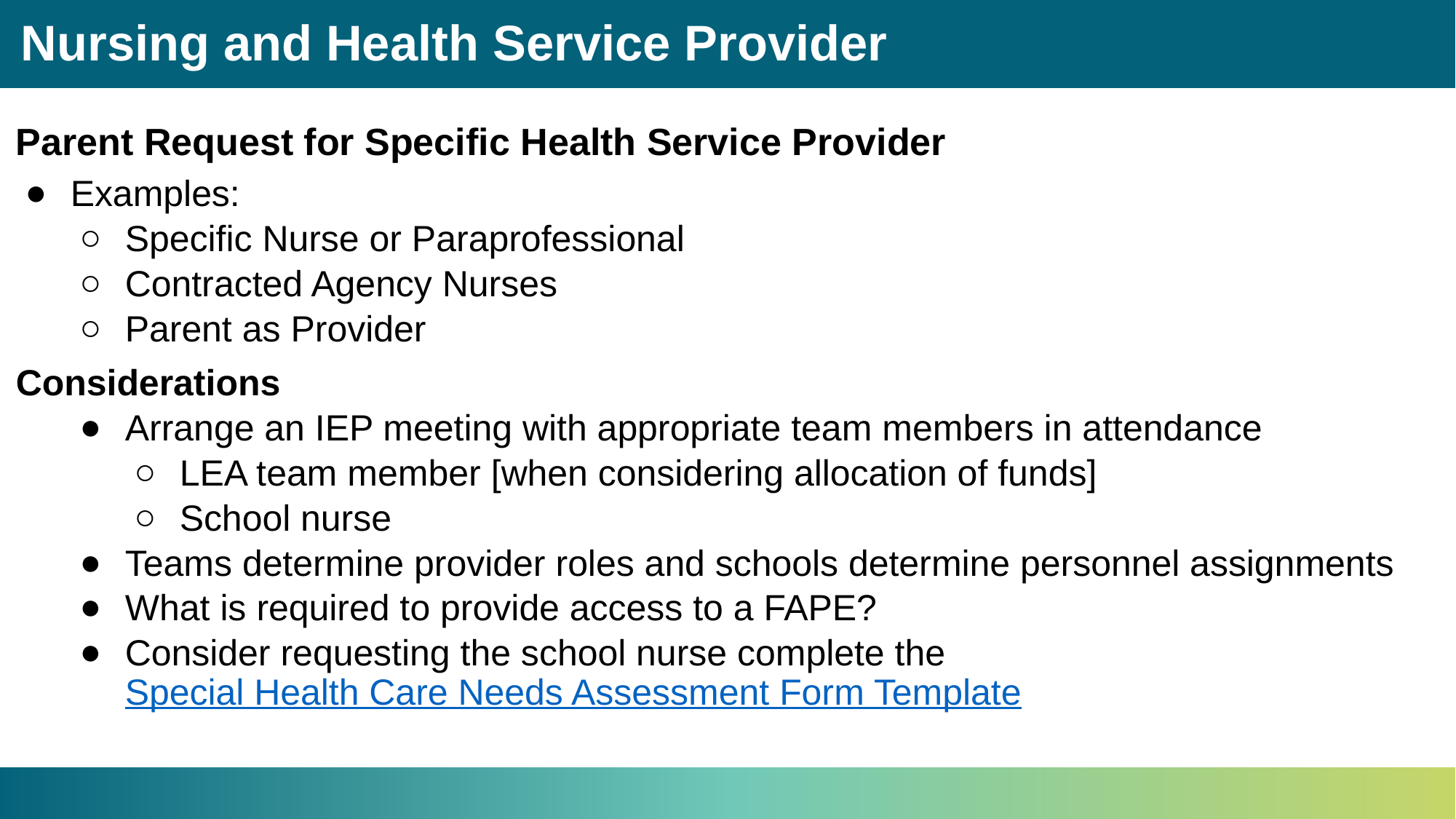

# Nursing and Health Service Provider
Parent Request for Specific Health Service Provider
Examples:
Specific Nurse or Paraprofessional
Contracted Agency Nurses
Parent as Provider
Considerations
Arrange an IEP meeting with appropriate team members in attendance
LEA team member [when considering allocation of funds]
School nurse
Teams determine provider roles and schools determine personnel assignments
What is required to provide access to a FAPE?
Consider requesting the school nurse complete the Special Health Care Needs Assessment Form Template